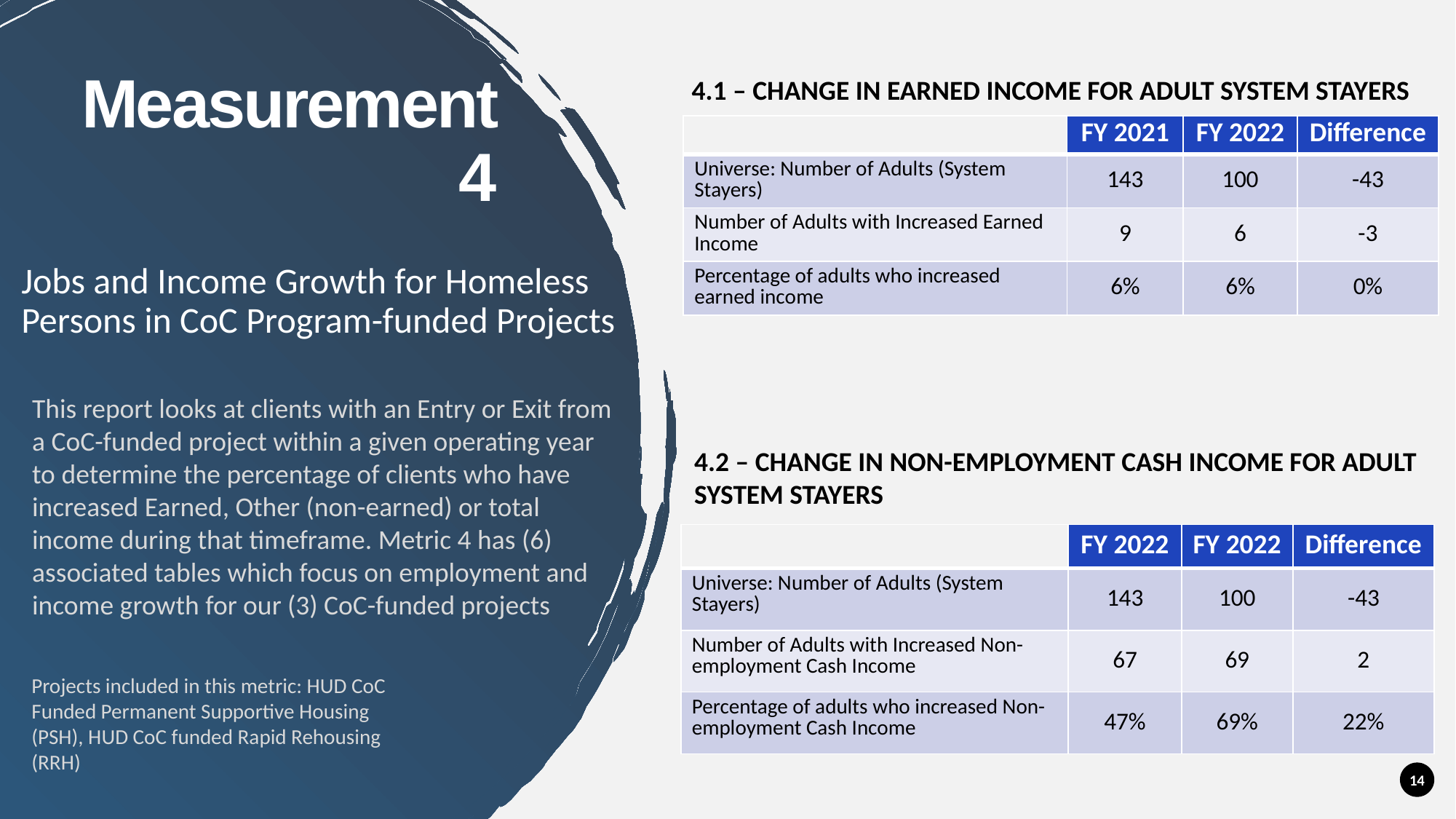

4.1 – CHANGE IN EARNED INCOME FOR ADULT SYSTEM STAYERS
|  | FY 2021 | FY 2022 | Difference |
| --- | --- | --- | --- |
| Universe: Number of Adults (System Stayers) | 143 | 100 | -43 |
| Number of Adults with Increased Earned Income | 9 | 6 | -3 |
| Percentage of adults who increased earned income | 6% | 6% | 0% |
Measurement 4
Jobs and Income Growth for Homeless Persons in CoC Program-funded Projects
This report looks at clients with an Entry or Exit from a CoC-funded project within a given operating year to determine the percentage of clients who have increased Earned, Other (non-earned) or total income during that timeframe. Metric 4 has (6) associated tables which focus on employment and income growth for our (3) CoC-funded projects
4.2 – CHANGE IN NON-EMPLOYMENT CASH INCOME FOR ADULT SYSTEM STAYERS
|  | FY 2022 | FY 2022 | Difference |
| --- | --- | --- | --- |
| Universe: Number of Adults (System Stayers) | 143 | 100 | -43 |
| Number of Adults with Increased Non-employment Cash Income | 67 | 69 | 2 |
| Percentage of adults who increased Non-employment Cash Income | 47% | 69% | 22% |
Projects included in this metric: HUD CoC Funded Permanent Supportive Housing (PSH), HUD CoC funded Rapid Rehousing (RRH)
14